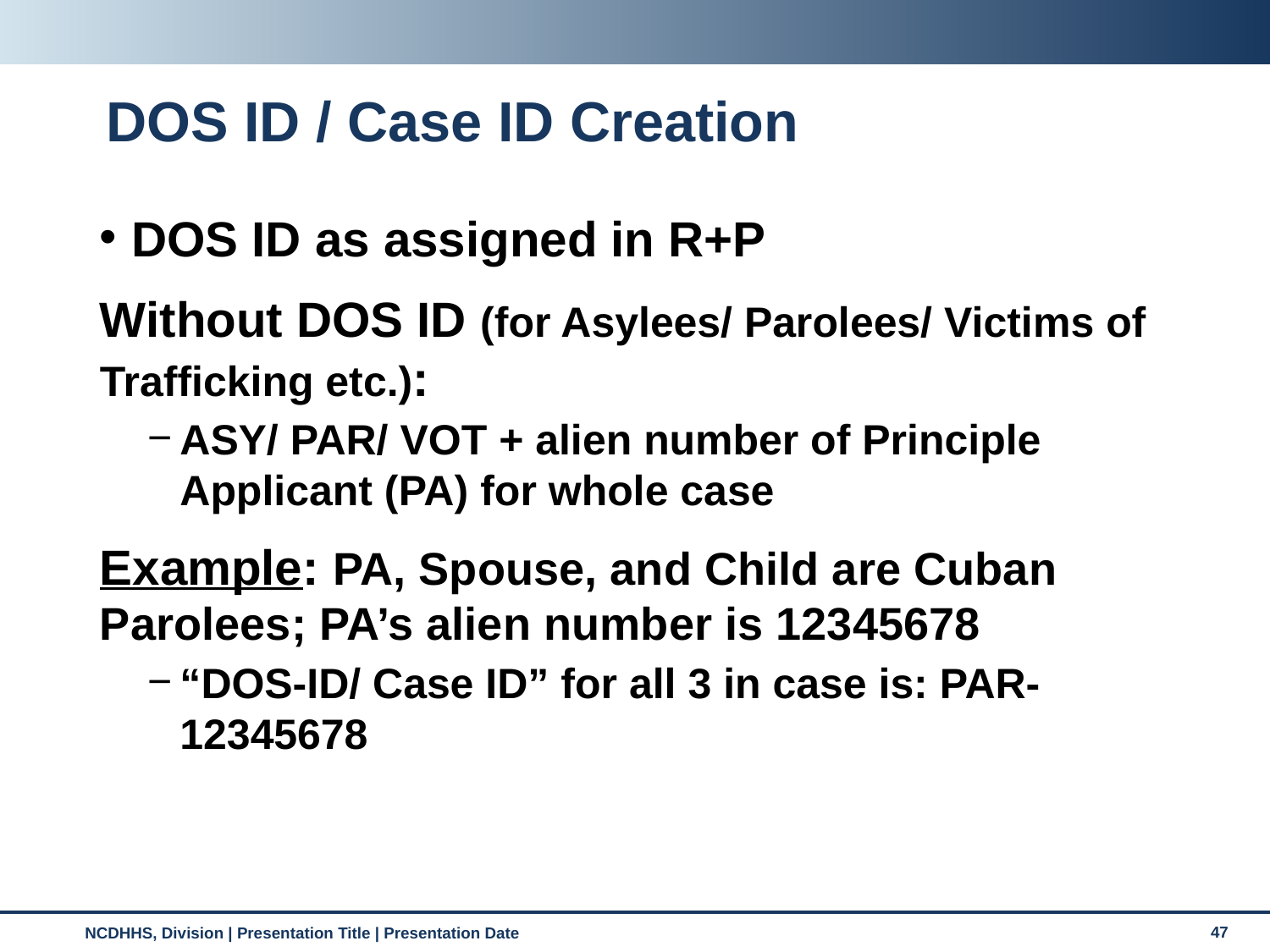

# DOS ID / Case ID Creation
DOS ID as assigned in R+P
Without DOS ID (for Asylees/ Parolees/ Victims of Trafficking etc.):
ASY/ PAR/ VOT + alien number of Principle Applicant (PA) for whole case
Example: PA, Spouse, and Child are Cuban Parolees; PA’s alien number is 12345678
“DOS-ID/ Case ID” for all 3 in case is: PAR-12345678